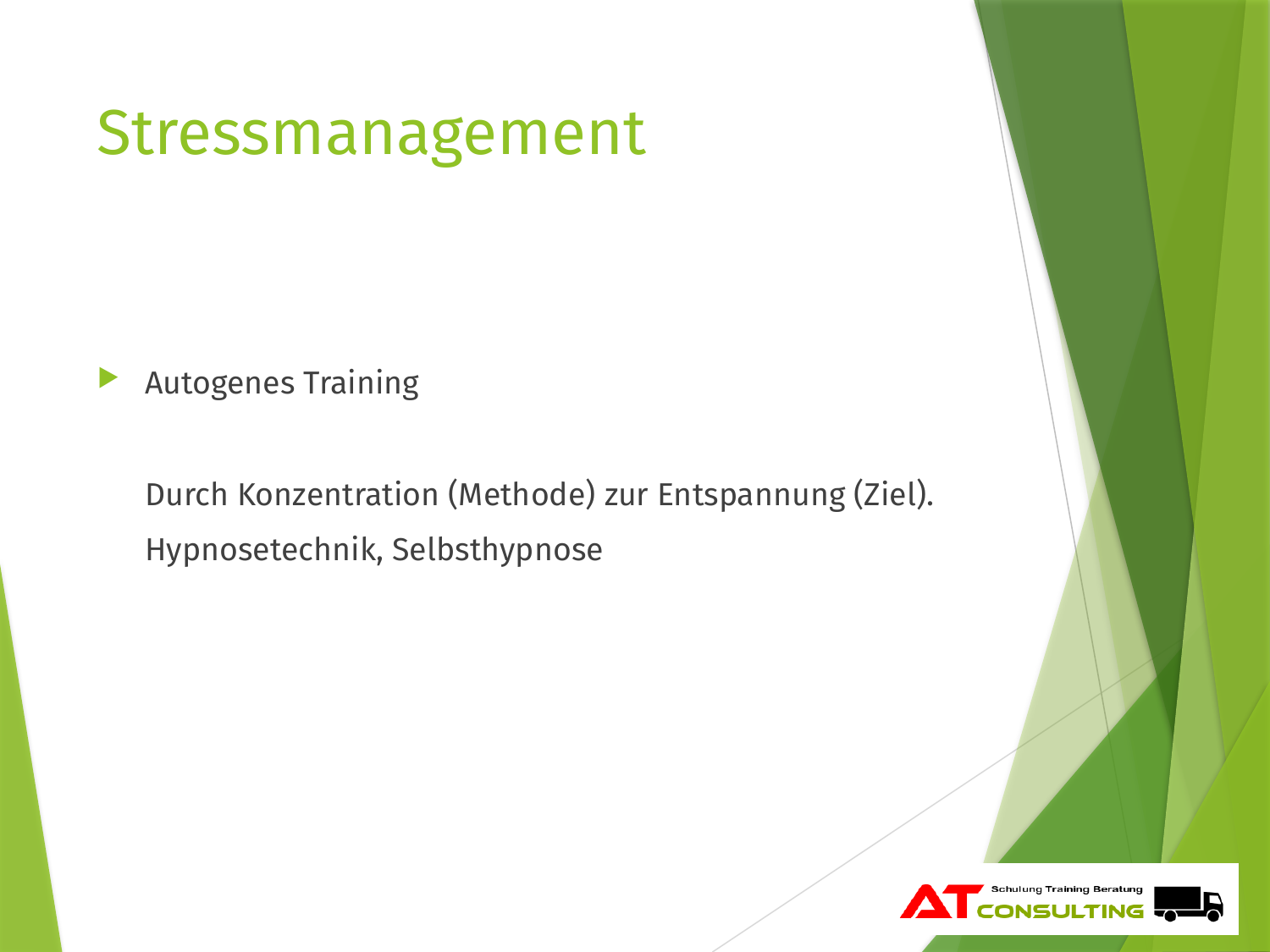

# Stressmanagement

Autogenes Training

	Durch Konzentration (Methode) zur Entspannung (Ziel).
	Hypnosetechnik, Selbsthypnose
30